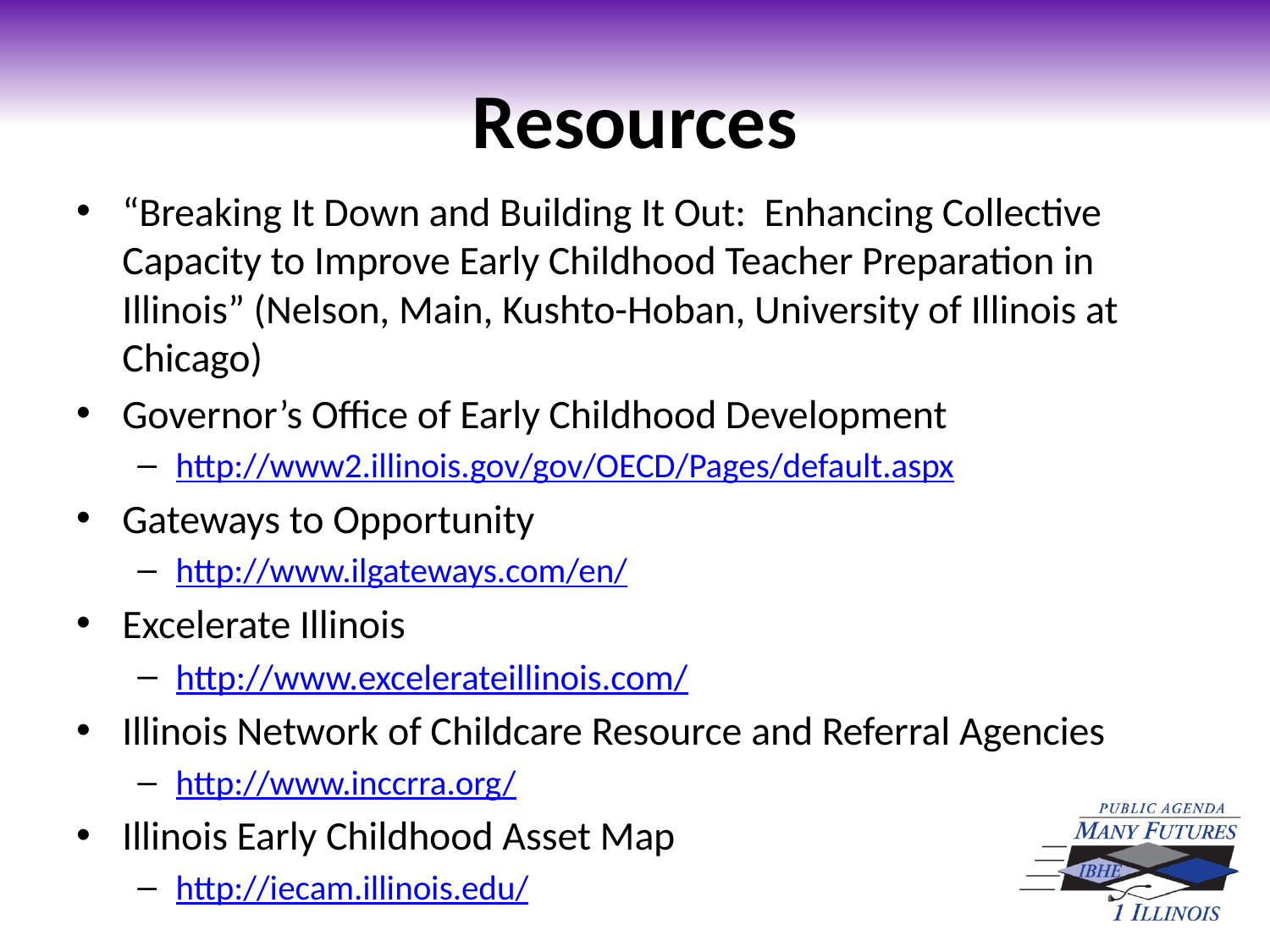

# Resources
“Breaking It Down and Building It Out:  Enhancing Collective Capacity to Improve Early Childhood Teacher Preparation in Illinois” (Nelson, Main, Kushto-Hoban, University of Illinois at Chicago)
Governor’s Office of Early Childhood Development
http://www2.illinois.gov/gov/OECD/Pages/default.aspx
Gateways to Opportunity
http://www.ilgateways.com/en/
Excelerate Illinois
http://www.excelerateillinois.com/
Illinois Network of Childcare Resource and Referral Agencies
http://www.inccrra.org/
Illinois Early Childhood Asset Map
http://iecam.illinois.edu/